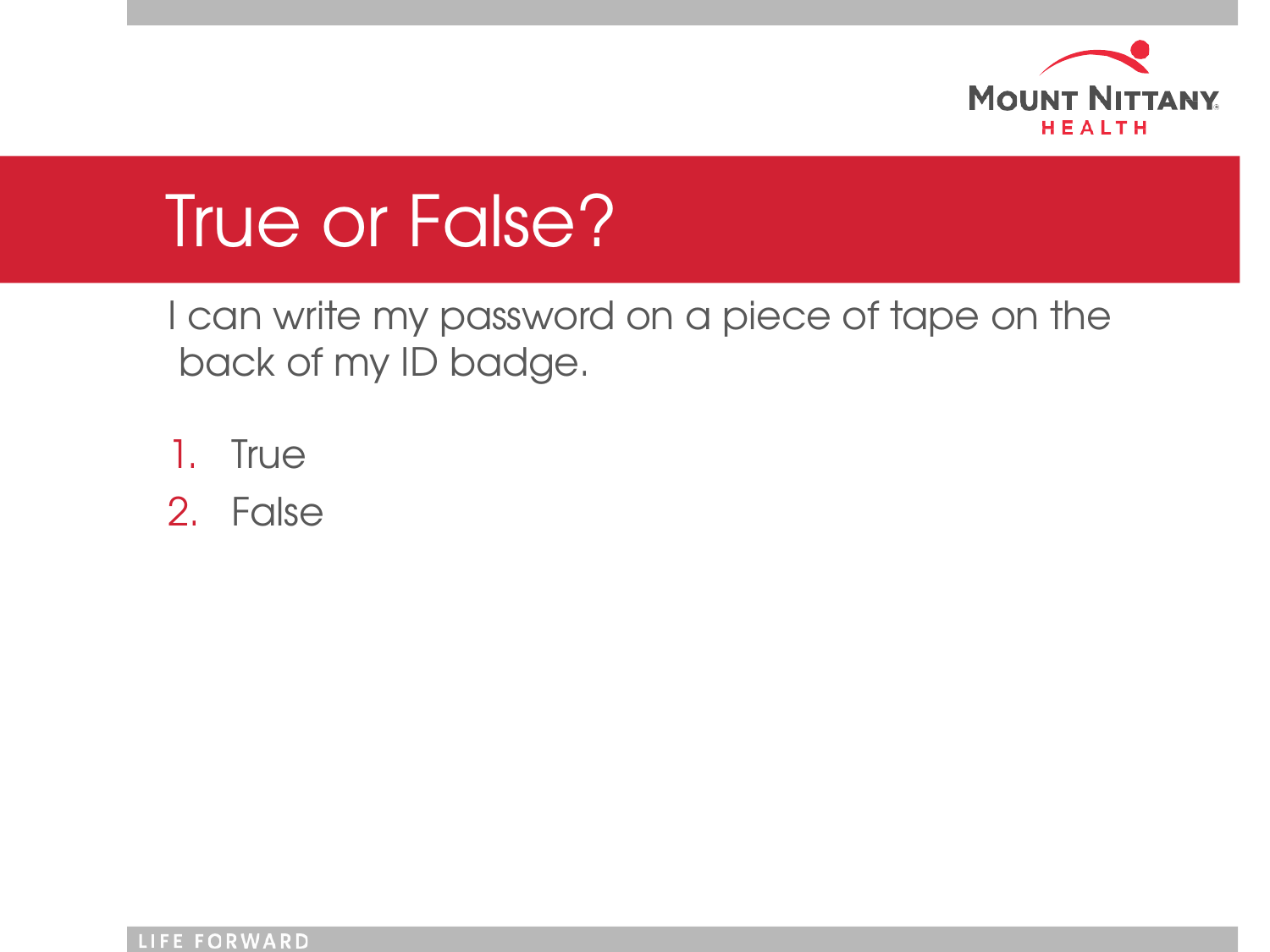

# True or False?
I can write my password on a piece of tape on the  back of my ID badge.

True
False